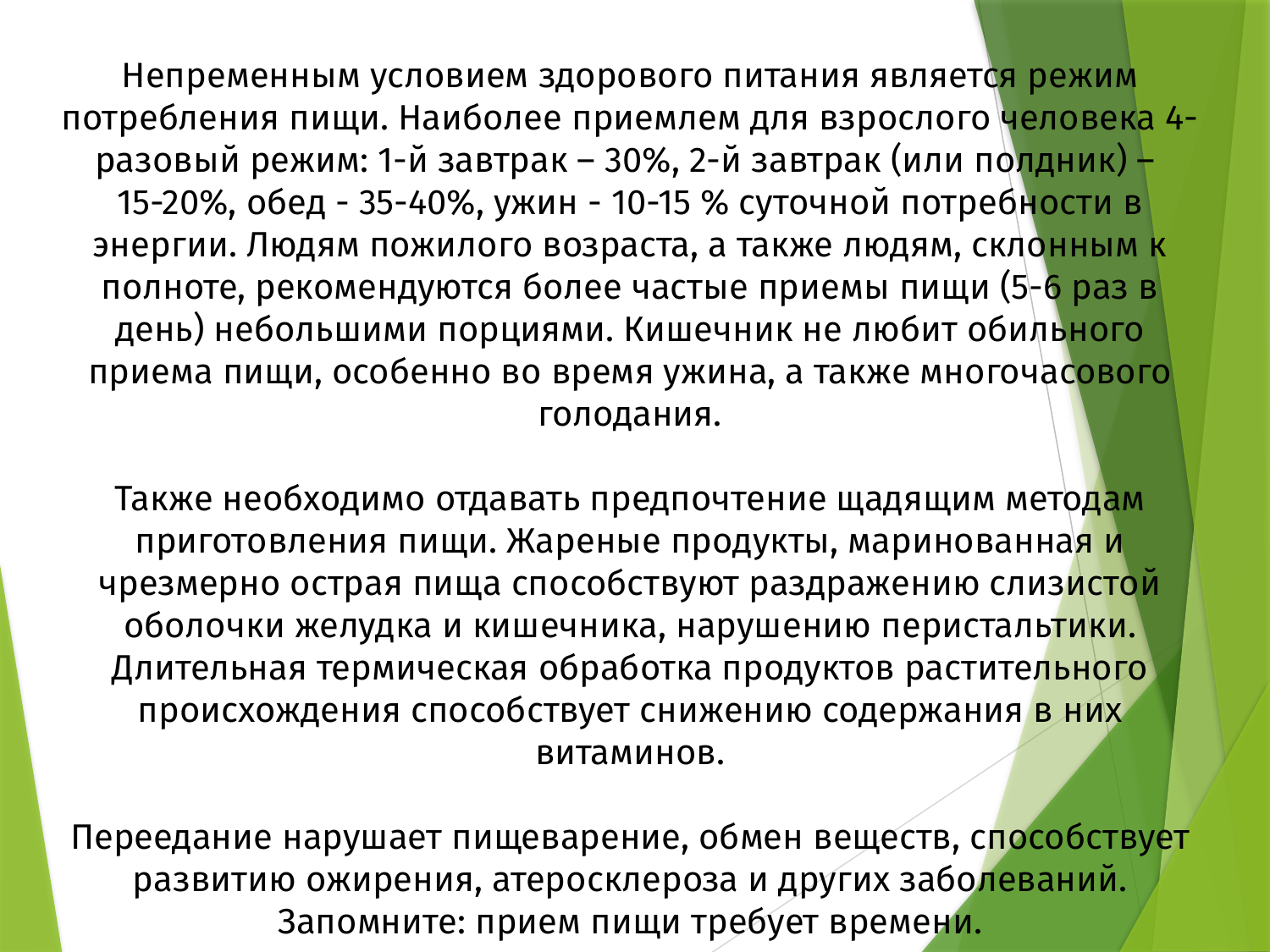

Непременным условием здорового питания является режим потребления пищи. Наиболее приемлем для взрослого человека 4-разовый режим: 1-й завтрак – 30%, 2-й завтрак (или полдник) –
15-20%, обед - 35-40%, ужин - 10-15 % суточной потребности в энергии. Людям пожилого возраста, а также людям, склонным к полноте, рекомендуются более частые приемы пищи (5-6 раз в день) небольшими порциями. Кишечник не любит обильного приема пищи, особенно во время ужина, а также многочасового голодания.

Также необходимо отдавать предпочтение щадящим методам приготовления пищи. Жареные продукты, маринованная и чрезмерно острая пища способствуют раздражению слизистой оболочки желудка и кишечника, нарушению перистальтики. Длительная термическая обработка продуктов растительного происхождения способствует снижению содержания в них витаминов.

Переедание нарушает пищеварение, обмен веществ, способствует развитию ожирения, атеросклероза и других заболеваний. Запомните: прием пищи требует времени.